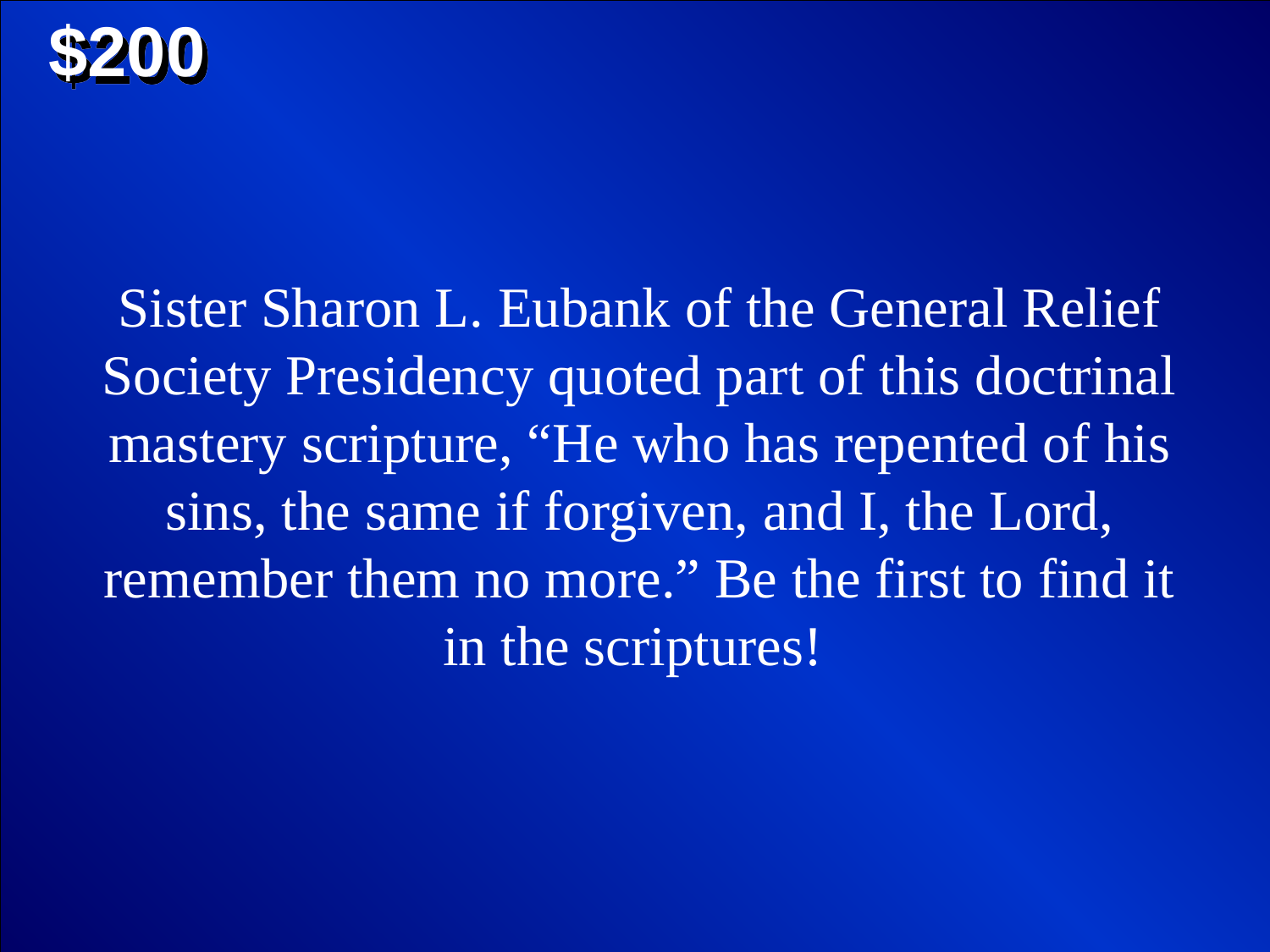

$200

Sister Sharon L. Eubank of the General Relief Society Presidency quoted part of this doctrinal mastery scripture, “He who has repented of his sins, the same if forgiven, and I, the Lord, remember them no more.” Be the first to find it in the scriptures!